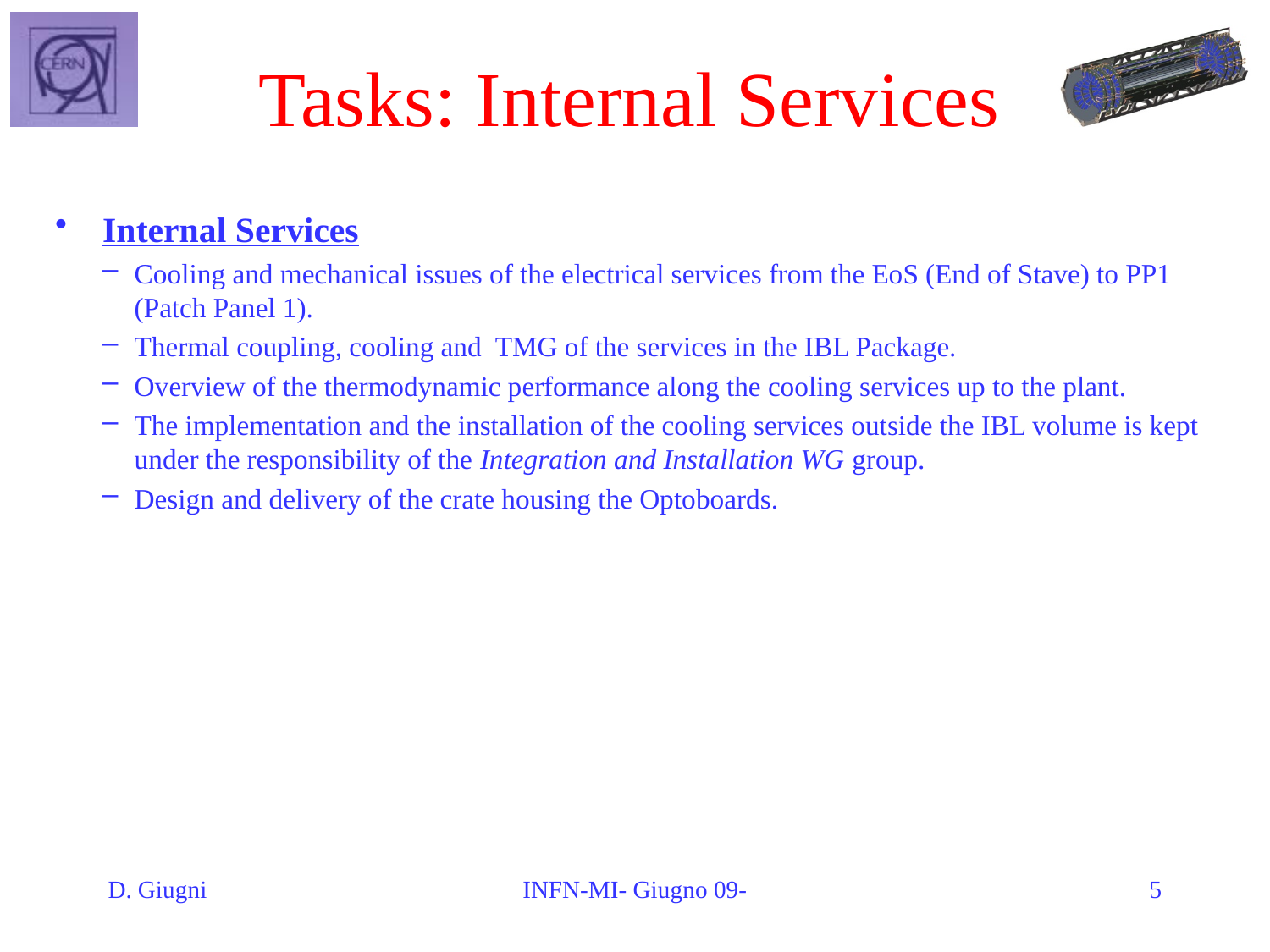

# Tasks: Internal Services
Internal Services
Cooling and mechanical issues of the electrical services from the EoS (End of Stave) to PP1 (Patch Panel 1).
Thermal coupling, cooling and  TMG of the services in the IBL Package.
Overview of the thermodynamic performance along the cooling services up to the plant.
The implementation and the installation of the cooling services outside the IBL volume is kept under the responsibility of the Integration and Installation WG group.
Design and delivery of the crate housing the Optoboards.

D. Giugni
INFN-MI- Giugno 09-
5